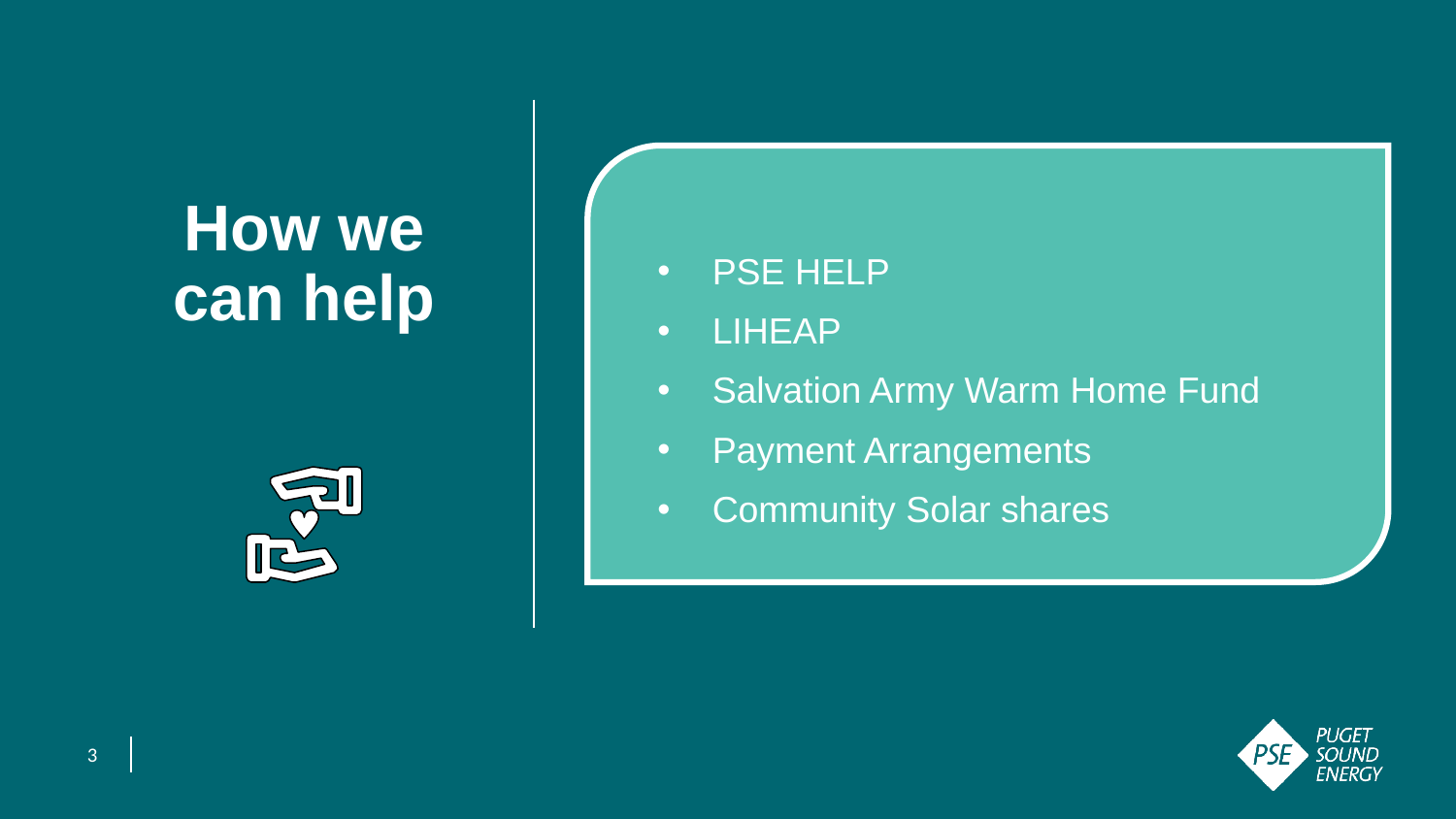

PSE HELP
LIHEAP
Salvation Army Warm Home Fund
Payment Arrangements
Community Solar shares

How we can help